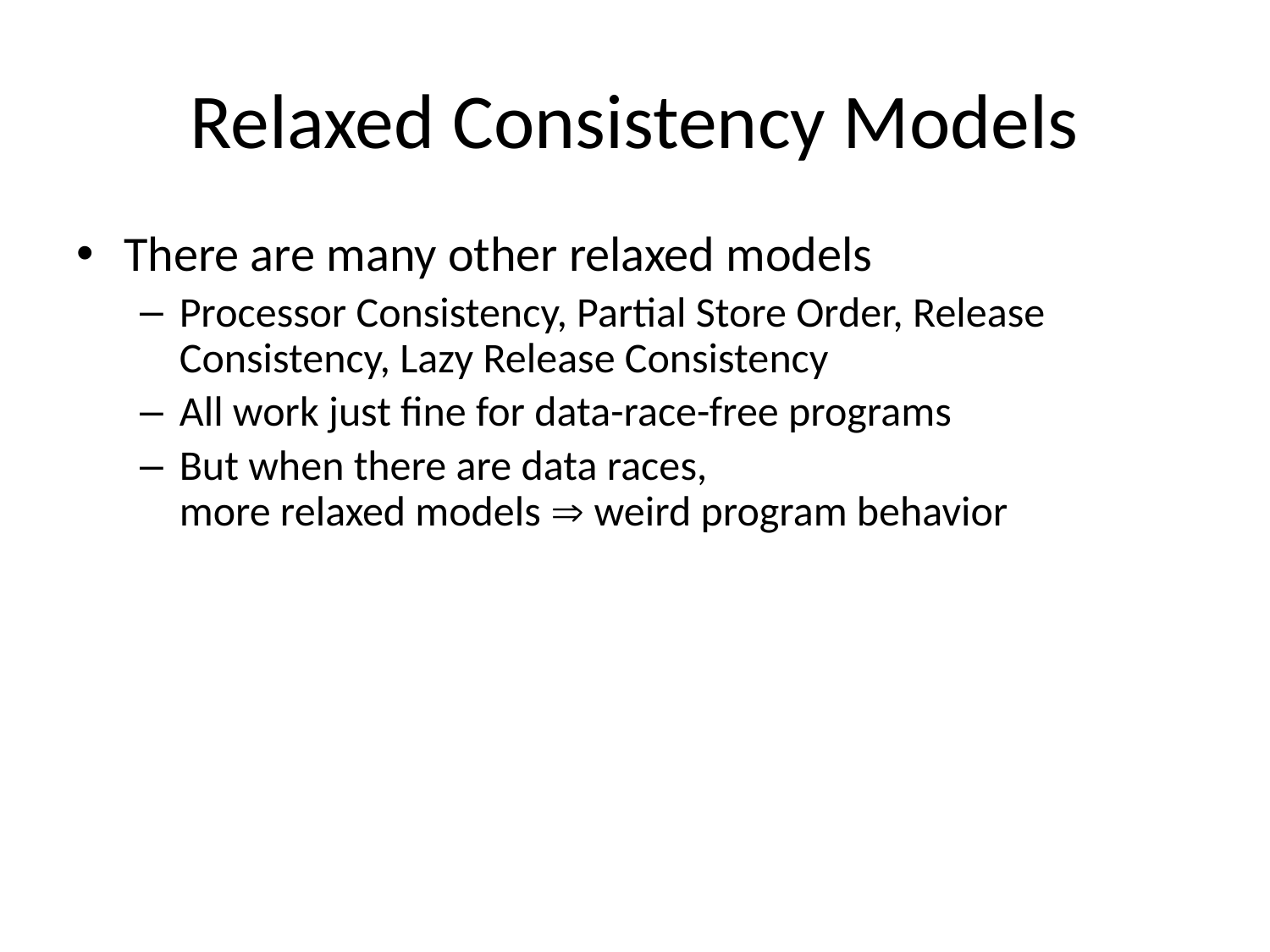

# Relaxed Consistency Models
There are many other relaxed models
Processor Consistency, Partial Store Order, Release Consistency, Lazy Release Consistency
All work just fine for data-race-free programs
But when there are data races,
more relaxed models ⇒ weird program behavior